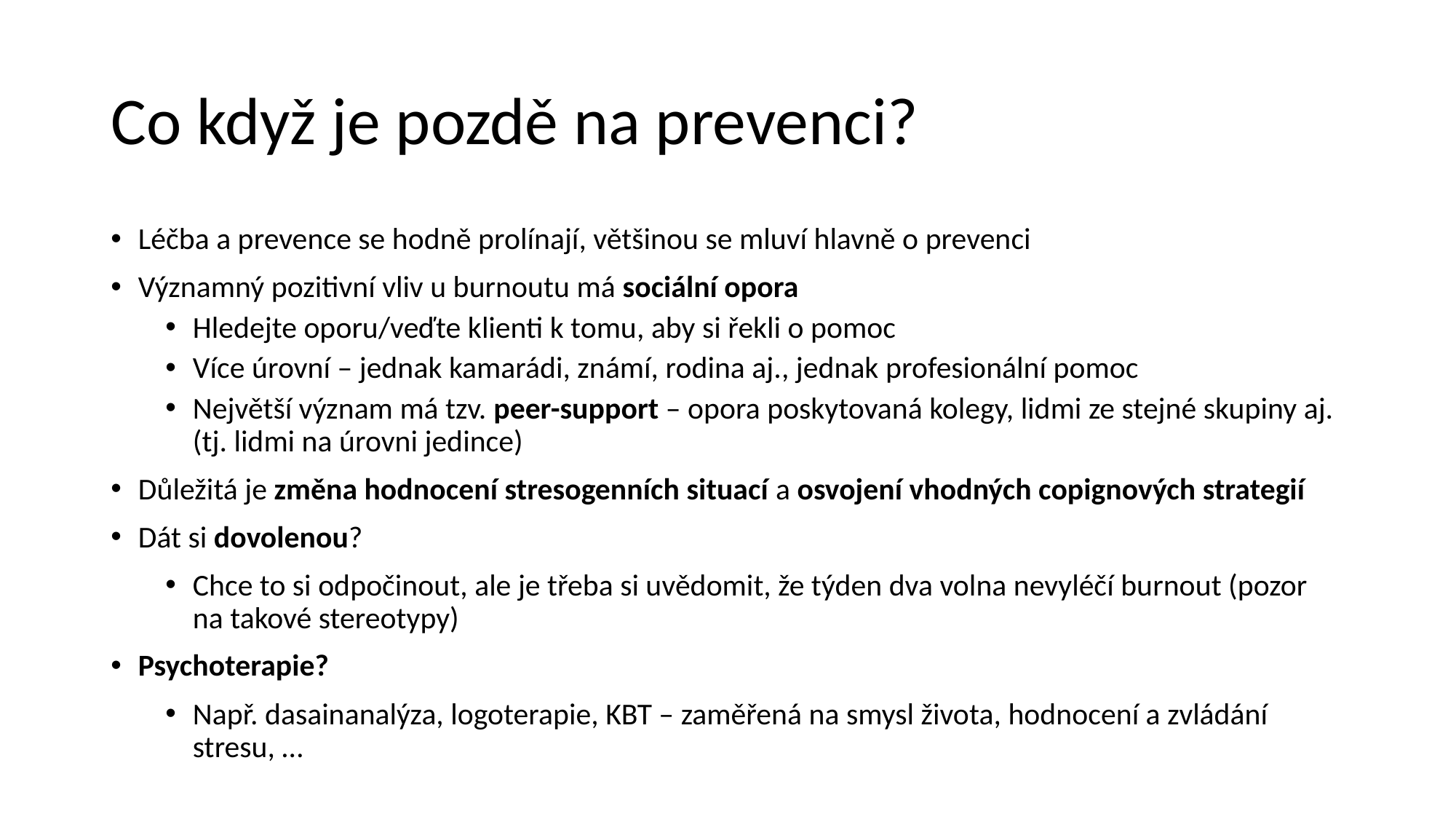

# Co když je pozdě na prevenci?
Léčba a prevence se hodně prolínají, většinou se mluví hlavně o prevenci
Významný pozitivní vliv u burnoutu má sociální opora
Hledejte oporu/veďte klienti k tomu, aby si řekli o pomoc
Více úrovní – jednak kamarádi, známí, rodina aj., jednak profesionální pomoc
Největší význam má tzv. peer-support – opora poskytovaná kolegy, lidmi ze stejné skupiny aj. (tj. lidmi na úrovni jedince)
Důležitá je změna hodnocení stresogenních situací a osvojení vhodných copignových strategií
Dát si dovolenou?
Chce to si odpočinout, ale je třeba si uvědomit, že týden dva volna nevyléčí burnout (pozor na takové stereotypy)
Psychoterapie?
Např. dasainanalýza, logoterapie, KBT – zaměřená na smysl života, hodnocení a zvládání stresu, …